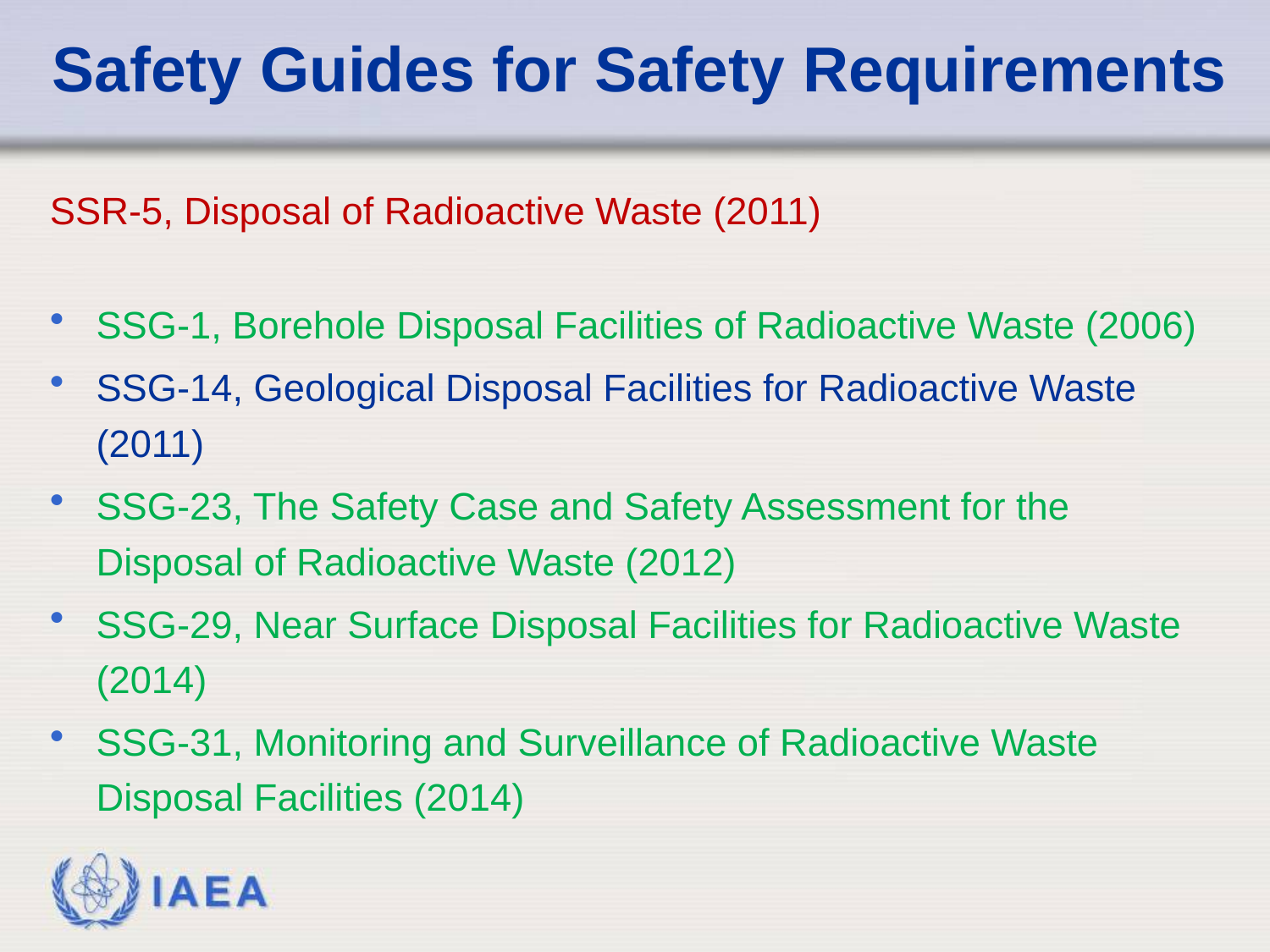

# Safety Guides for Safety Requirements
SSR-5, Disposal of Radioactive Waste (2011)

SSG-1, Borehole Disposal Facilities of Radioactive Waste (2006)
SSG-14, Geological Disposal Facilities for Radioactive Waste (2011)
SSG-23, The Safety Case and Safety Assessment for the Disposal of Radioactive Waste (2012)
SSG-29, Near Surface Disposal Facilities for Radioactive Waste (2014)
SSG-31, Monitoring and Surveillance of Radioactive Waste Disposal Facilities (2014)